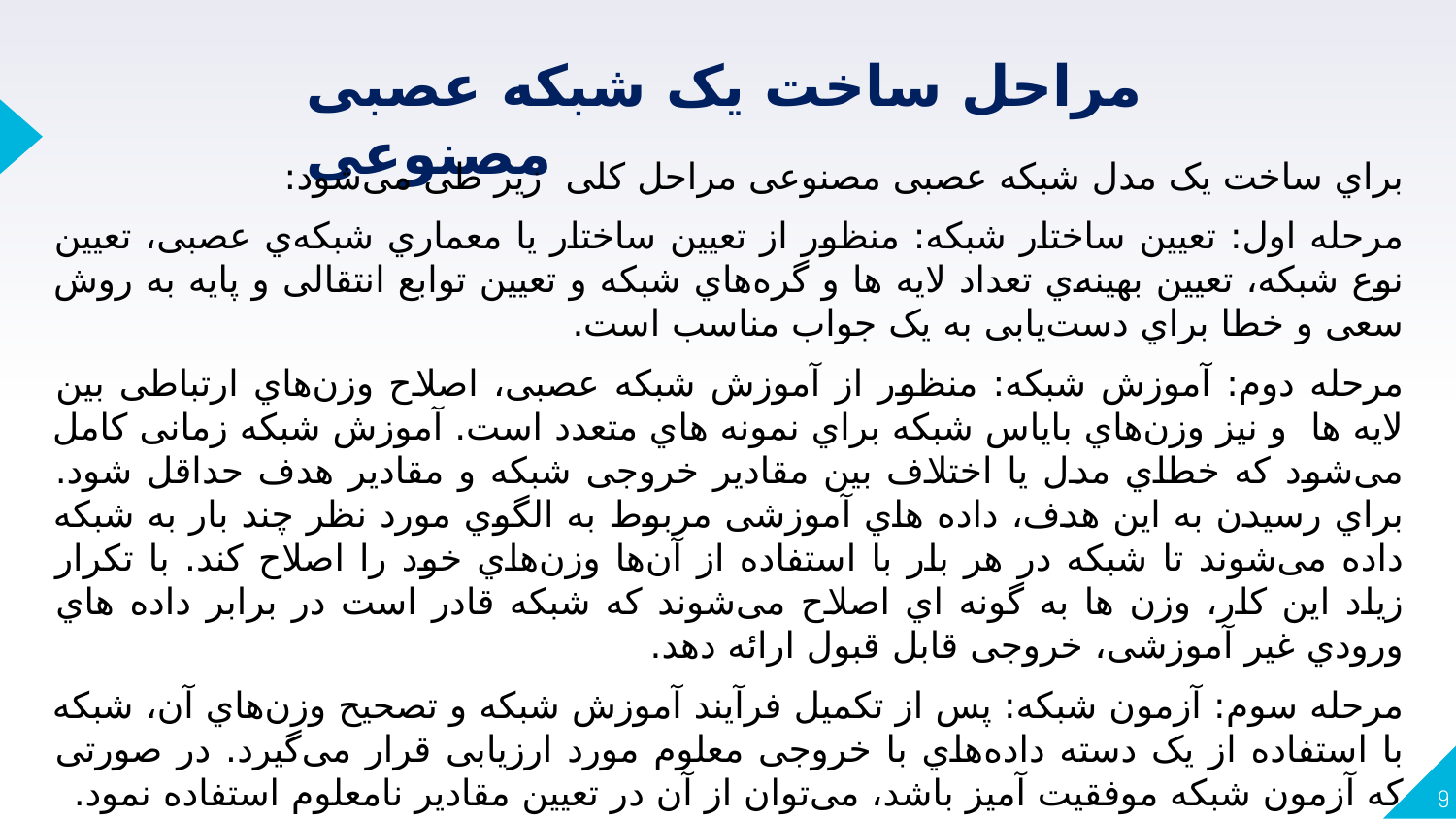

مراحل ساخت یک شبکه عصبی مصنوعی
ﺑﺮاي ﺳﺎﺧﺖ ﯾﮏ ﻣﺪل ﺷﺒﮑﻪ ﻋﺼﺒﯽ ﻣﺼﻨﻮﻋﯽ ﻣﺮاﺣﻞ ﮐﻠﯽ  زﯾﺮ ﻃﯽ ﻣﯽﺷﻮد:
ﻣﺮﺣﻠﻪ اول: ﺗﻌﯿﯿﻦ ﺳﺎﺧﺘﺎر ﺷﺒﮑﻪ: ﻣﻨﻈﻮر از ﺗﻌﯿﯿﻦ ﺳﺎﺧﺘﺎر ﯾﺎ ﻣﻌﻤﺎري ﺷﺒﮑﻪي ﻋﺼﺒﯽ، ﺗﻌﯿﯿﻦ ﻧﻮع ﺷﺒﮑﻪ، ﺗﻌﯿﯿﻦ ﺑﻬﯿﻨﻪي ﺗﻌﺪاد ﻻﯾﻪ ﻫﺎ و ﮔﺮهﻫﺎي ﺷﺒﮑﻪ و ﺗﻌﯿﯿﻦ ﺗﻮاﺑﻊ اﻧﺘﻘﺎﻟﯽ و ﭘﺎﯾﻪ ﺑﻪ روش ﺳﻌﯽ و ﺧﻄﺎ ﺑﺮاي دﺳﺖﯾﺎﺑﯽ ﺑﻪ ﯾﮏ ﺟﻮاب ﻣﻨﺎﺳﺐ اﺳﺖ.
ﻣﺮﺣﻠﻪ دوم: آﻣﻮزش ﺷﺒﮑﻪ: ﻣﻨﻈﻮر از آﻣﻮزش ﺷﺒﮑﻪ ﻋﺼﺒﯽ، اﺻﻼح وزنﻫﺎي ارﺗﺒﺎﻃﯽ ﺑﯿﻦ ﻻﯾﻪ ﻫﺎ  و ﻧﯿﺰ وزنﻫﺎي ﺑﺎﯾﺎس ﺷﺒﮑﻪ ﺑﺮاي ﻧﻤﻮﻧﻪ ﻫﺎي ﻣﺘﻌﺪد اﺳﺖ. آﻣﻮزش ﺷﺒﮑﻪ زﻣﺎﻧﯽ ﮐﺎﻣﻞ ﻣﯽﺷﻮد ﮐﻪ ﺧﻄﺎي ﻣﺪل ﯾﺎ اﺧﺘﻼف ﺑﯿﻦ ﻣﻘﺎدﯾﺮ ﺧﺮوﺟﯽ ﺷﺒﮑﻪ و ﻣﻘﺎدﯾﺮ ﻫﺪف ﺣﺪاﻗﻞ ﺷﻮد. ﺑﺮاي رﺳﯿﺪن ﺑﻪ اﯾﻦ ﻫﺪف، داده ﻫﺎي آﻣﻮزﺷﯽ ﻣﺮﺑﻮط ﺑﻪ اﻟﮕﻮي ﻣﻮرد ﻧﻈﺮ ﭼﻨﺪ ﺑﺎر ﺑﻪ ﺷﺒﮑﻪ داده ﻣﯽﺷﻮﻧﺪ ﺗﺎ ﺷﺒﮑﻪ در ﻫﺮ ﺑﺎر ﺑﺎ اﺳﺘﻔﺎده از آنﻫﺎ وزنﻫﺎي ﺧﻮد را اﺻﻼح ﮐﻨﺪ. ﺑﺎ ﺗﮑﺮار زﯾﺎد اﯾﻦ ﮐﺎر، وزن ﻫﺎ ﺑﻪ ﮔﻮﻧﻪ اي اﺻﻼح ﻣﯽﺷﻮﻧﺪ ﮐﻪ ﺷﺒﮑﻪ ﻗﺎدر اﺳﺖ در ﺑﺮاﺑﺮ داده ﻫﺎي ورودي ﻏﯿﺮ آﻣﻮزﺷﯽ، ﺧﺮوﺟﯽ ﻗﺎﺑﻞ ﻗﺒﻮل اراﺋﻪ دﻫﺪ.
ﻣﺮﺣﻠﻪ ﺳﻮم: آزﻣﻮن ﺷﺒﮑﻪ: ﭘﺲ از ﺗﮑﻤﯿﻞ ﻓﺮآﯾﻨﺪ آﻣﻮزش ﺷﺒﮑﻪ و ﺗﺼﺤﯿﺢ وزنﻫﺎي آن، ﺷﺒﮑﻪ ﺑﺎ اﺳﺘﻔﺎده از ﯾﮏ دﺳﺘﻪ دادهﻫﺎي ﺑﺎ ﺧﺮوﺟﯽ ﻣﻌﻠﻮم ﻣﻮرد ارزﯾﺎﺑﯽ ﻗﺮار ﻣﯽﮔﯿﺮد. در ﺻﻮرﺗﯽ ﮐﻪ آزﻣﻮن ﺷﺒﮑﻪ ﻣﻮﻓﻘﯿﺖ آﻣﯿﺰ ﺑﺎﺷﺪ، ﻣﯽﺗﻮان از آن در ﺗﻌﯿﯿﻦ ﻣﻘﺎدﯾﺮ ﻧﺎﻣﻌﻠﻮم اﺳﺘﻔﺎده نمود.
9